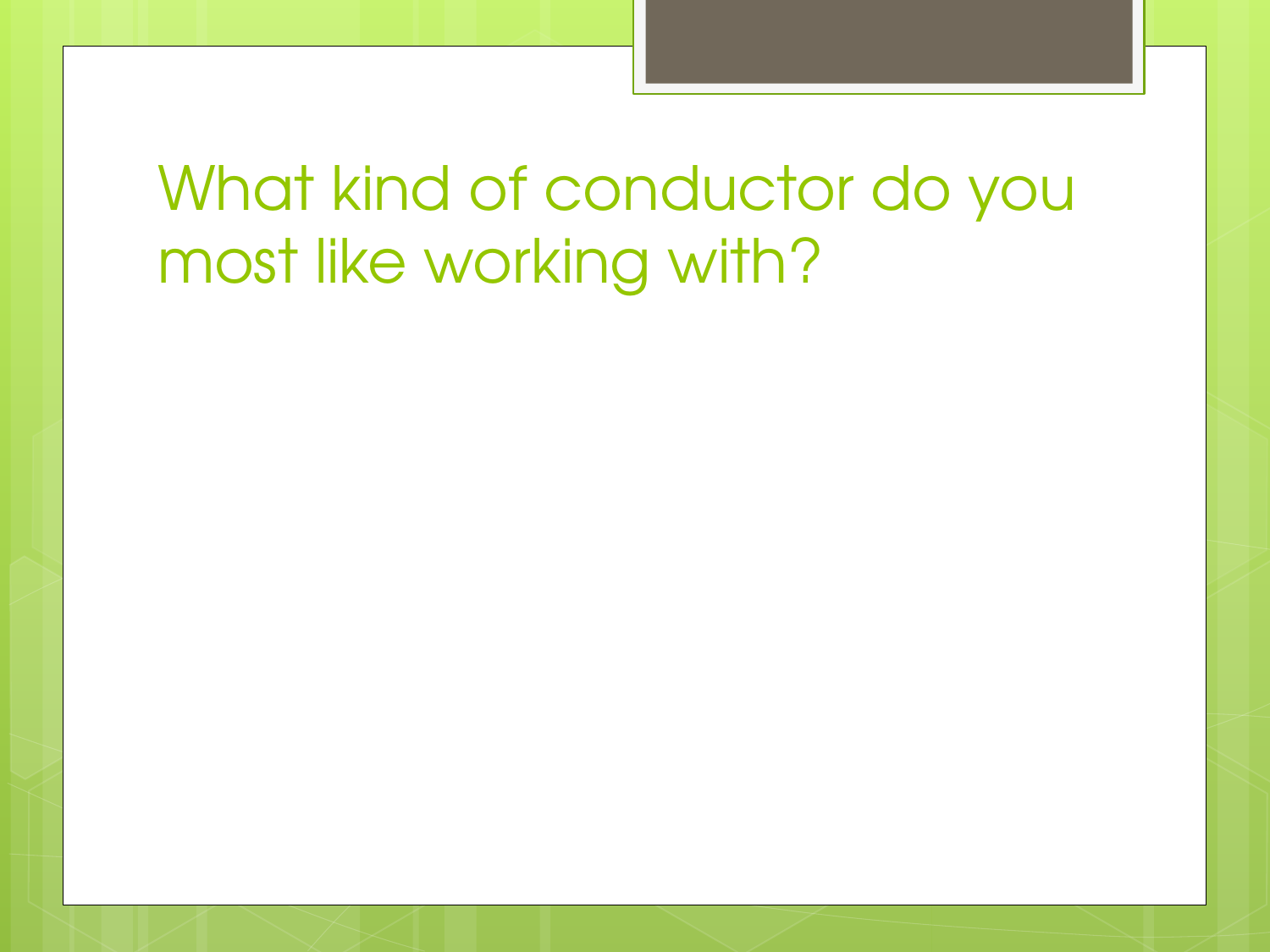

# What kind of conductor do you most like working with?